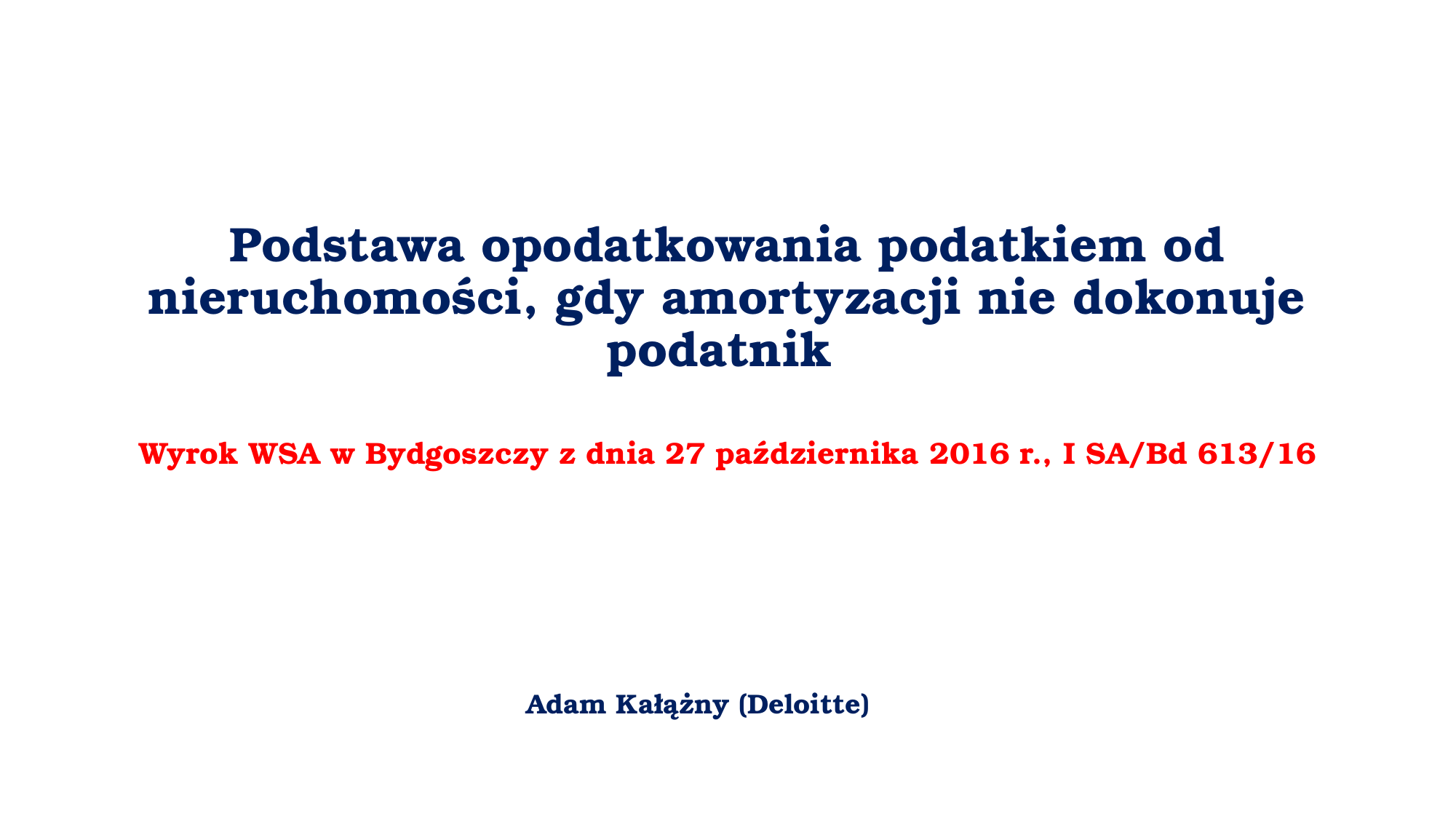

# Podstawa opodatkowania podatkiem od nieruchomości, gdy amortyzacji nie dokonuje podatnik
Wyrok WSA w Bydgoszczy z dnia 27 października 2016 r., I SA/Bd 613/16
Adam Kałążny (Deloitte)